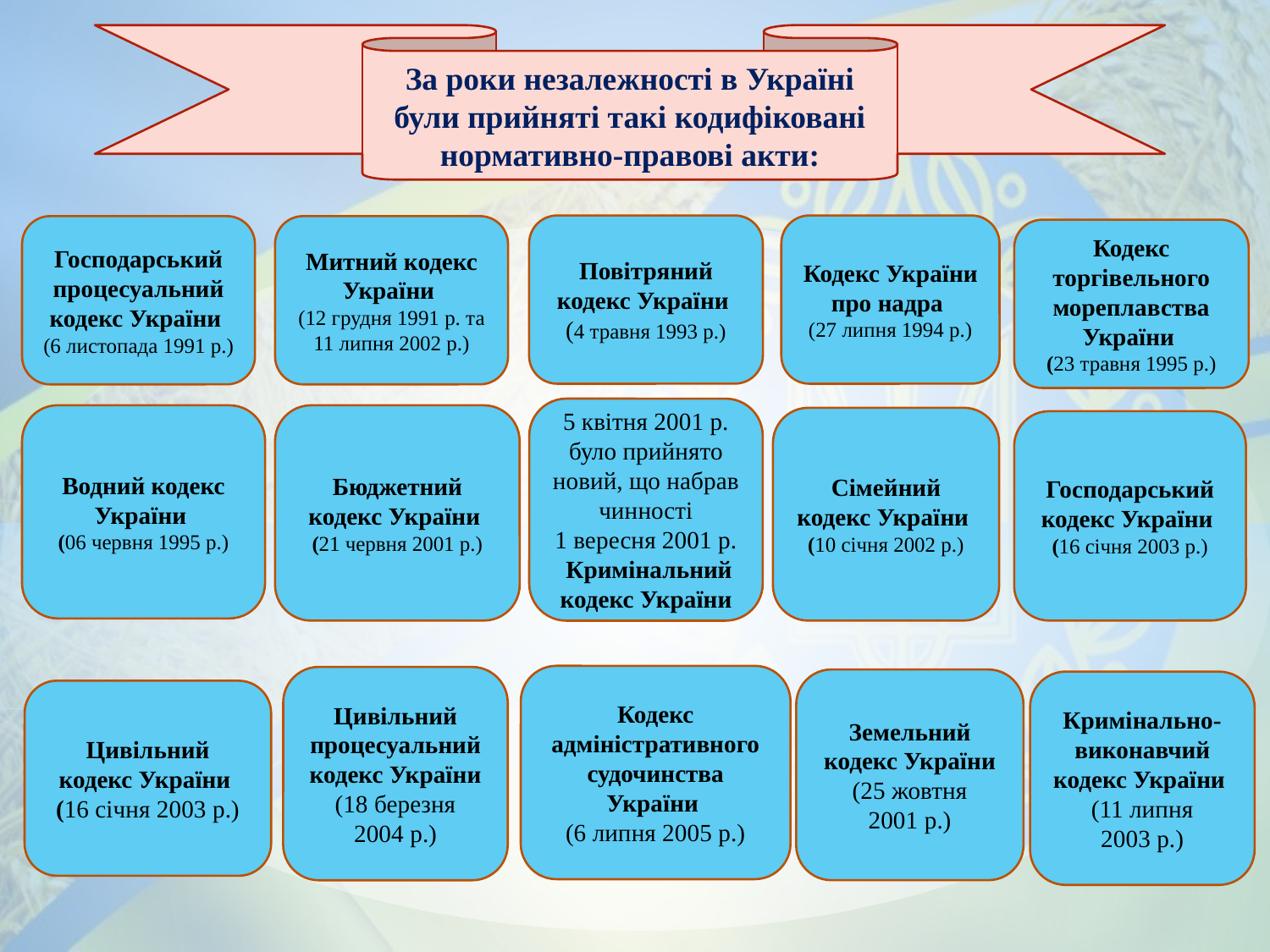

За роки незалежності в Україні були прийняті такі кодифіковані нормативно-правові акти:
Кодекс України про надра
(27 липня 1994 р.)
Повітряний кодекс України
(4 травня 1993 р.)
Митний кодекс України
(12 грудня 1991 p. та 11 липня 2002 р.)
Господарський процесуальний кодекс України
(6 листопада 1991 p.)
Кодекс торгівельного мореплавства України
(23 травня 1995 р.)
5 квітня 2001 р. було прийнято новий, що набрав чинності 1 вересня 2001 р.
 Кримінальний кодекс України
Водний кодекс України
(06 червня 1995 р.)
Бюджетний кодекс України
(21 червня 2001 р.)
Сімейний кодекс України
(10 січня 2002 р.)
Господарський кодекс України
(16 січня 2003 р.)
Кодекс адміністративного судочинства України
(6 липня 2005 p.)
Цивільний процесуальний кодекс України (18 березня 2004 p.)
Земельний кодекс України
(25 жовтня 2001 p.)
Кримінально-виконавчий кодекс України
(11 липня 2003 p.)
Цивільний кодекс України
(16 січня 2003 р.)